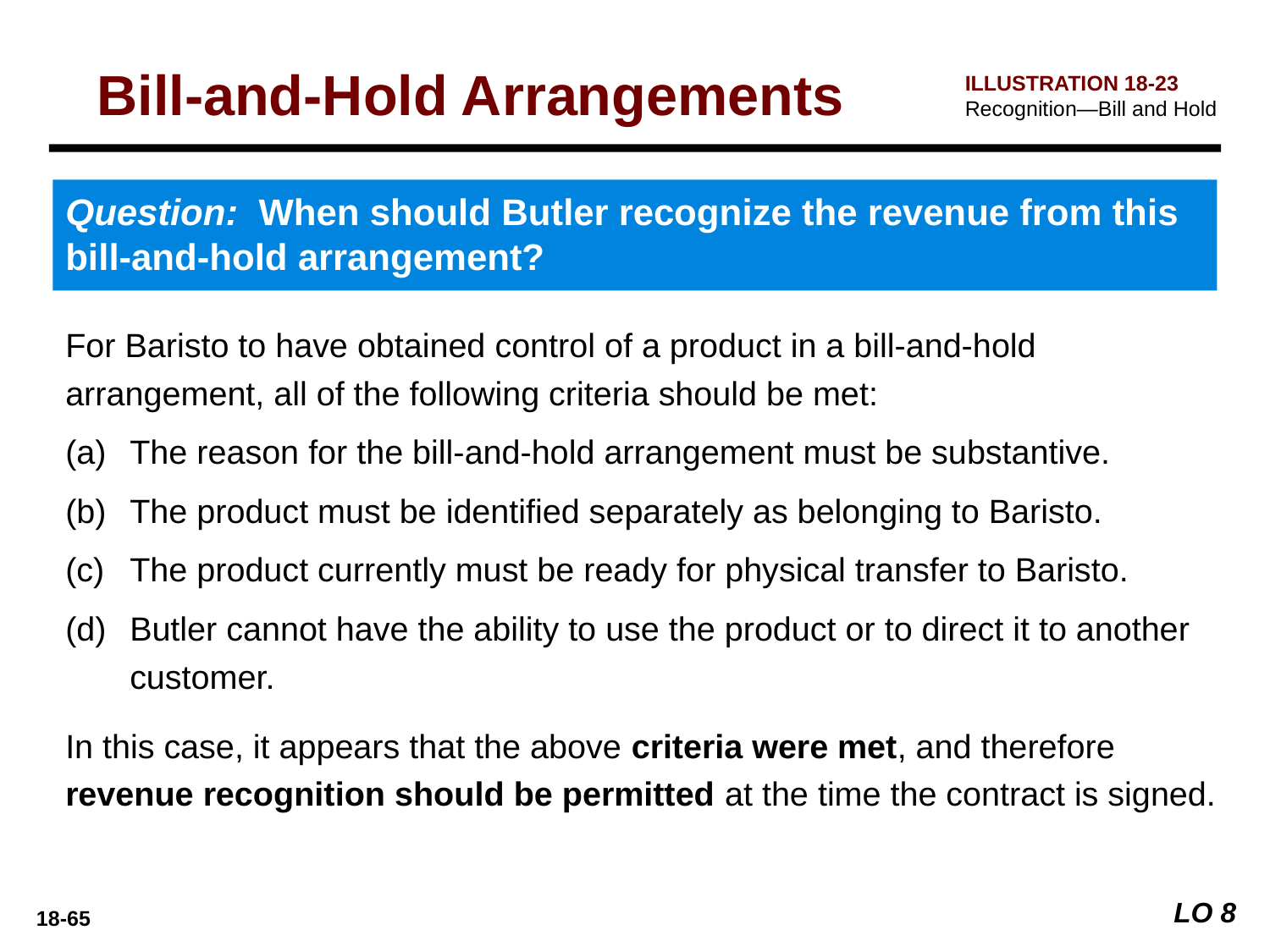

Bill-and-Hold Arrangements
ILLUSTRATION 18-23
Recognition—Bill and Hold

Question:  When should Butler recognize the revenue from this bill-and-hold arrangement?
For Baristo to have obtained control of a product in a bill-and-hold arrangement, all of the following criteria should be met:
(a) 	The reason for the bill-and-hold arrangement must be substantive.
(b) 	The product must be identified separately as belonging to Baristo.
(c) 	The product currently must be ready for physical transfer to Baristo.
Butler cannot have the ability to use the product or to direct it to another customer.
In this case, it appears that the above criteria were met, and therefore revenue recognition should be permitted at the time the contract is signed.
LO 8